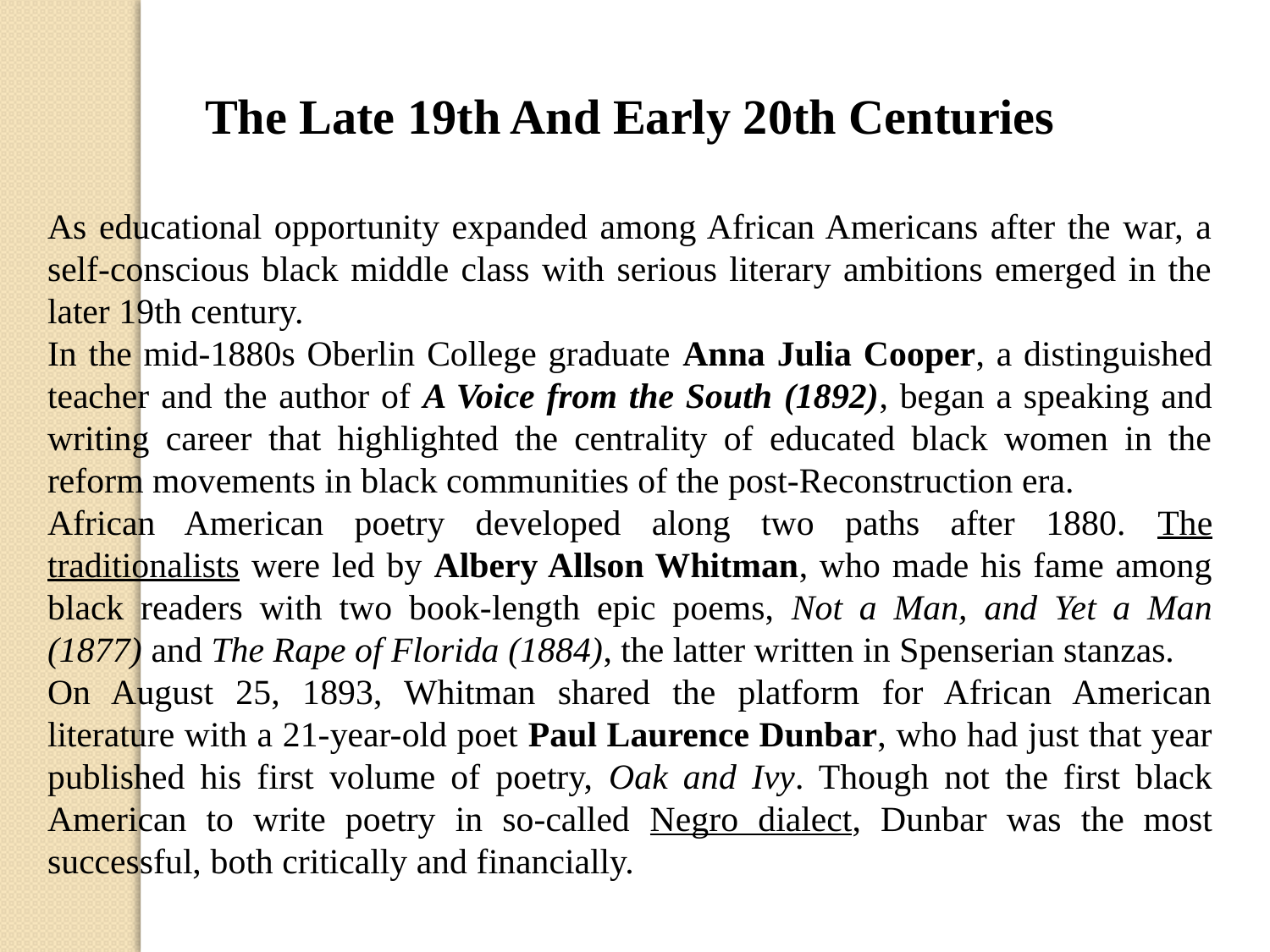

The Late 19th And Early 20th Centuries

As educational opportunity expanded among African Americans after the war, a self-conscious black middle class with serious literary ambitions emerged in the later 19th century.
In the mid-1880s Oberlin College graduate Anna Julia Cooper, a distinguished teacher and the author of A Voice from the South (1892), began a speaking and writing career that highlighted the centrality of educated black women in the reform movements in black communities of the post-Reconstruction era.
African American poetry developed along two paths after 1880. The traditionalists were led by Albery Allson Whitman, who made his fame among black readers with two book-length epic poems, Not a Man, and Yet a Man (1877) and The Rape of Florida (1884), the latter written in Spenserian stanzas.
On August 25, 1893, Whitman shared the platform for African American literature with a 21-year-old poet Paul Laurence Dunbar, who had just that year published his first volume of poetry, Oak and Ivy. Though not the first black American to write poetry in so-called Negro dialect, Dunbar was the most successful, both critically and financially.